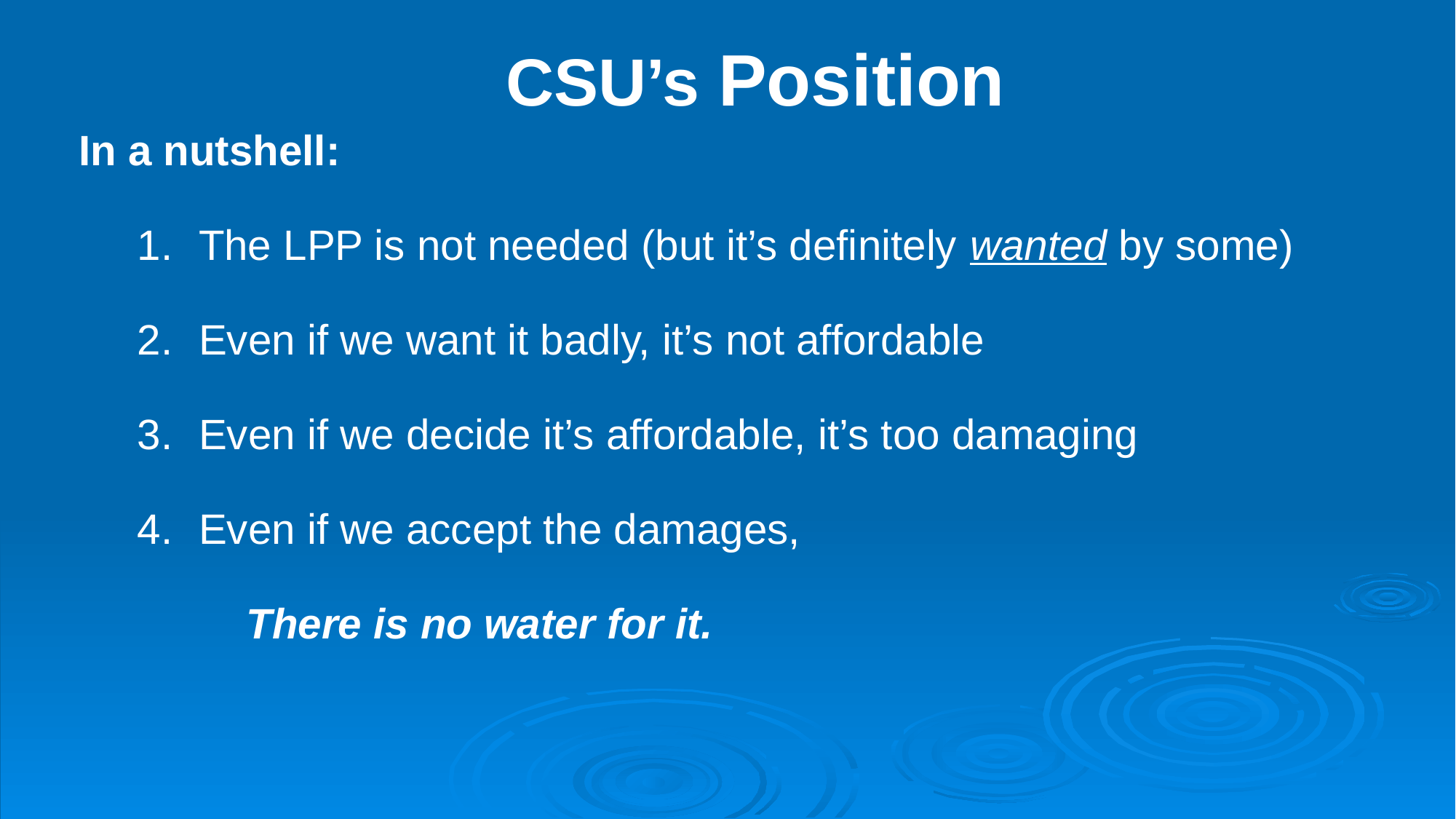

CSU’s Position
In a nutshell:
The LPP is not needed (but it’s definitely wanted by some)
Even if we want it badly, it’s not affordable
Even if we decide it’s affordable, it’s too damaging
Even if we accept the damages,
There is no water for it.